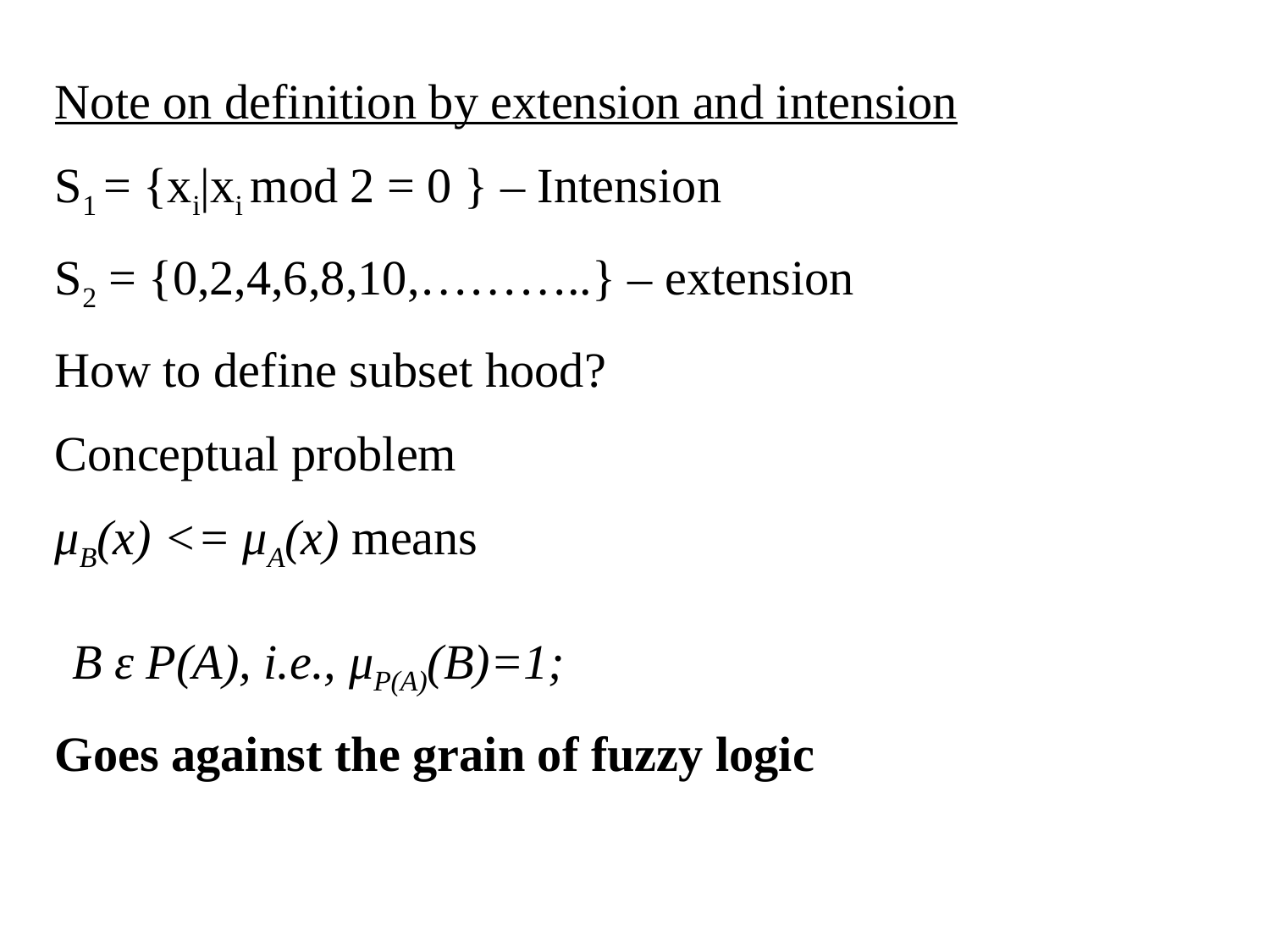

Note on definition by extension and intension
S1 = {xi|xi mod 2 = 0 } – Intension
S2 = {0,2,4,6,8,10,………..} – extension
How to define subset hood?
Conceptual problem
μB(x) <= μA(x) means
 B ε P(A), i.e., μP(A)(B)=1;
Goes against the grain of fuzzy logic